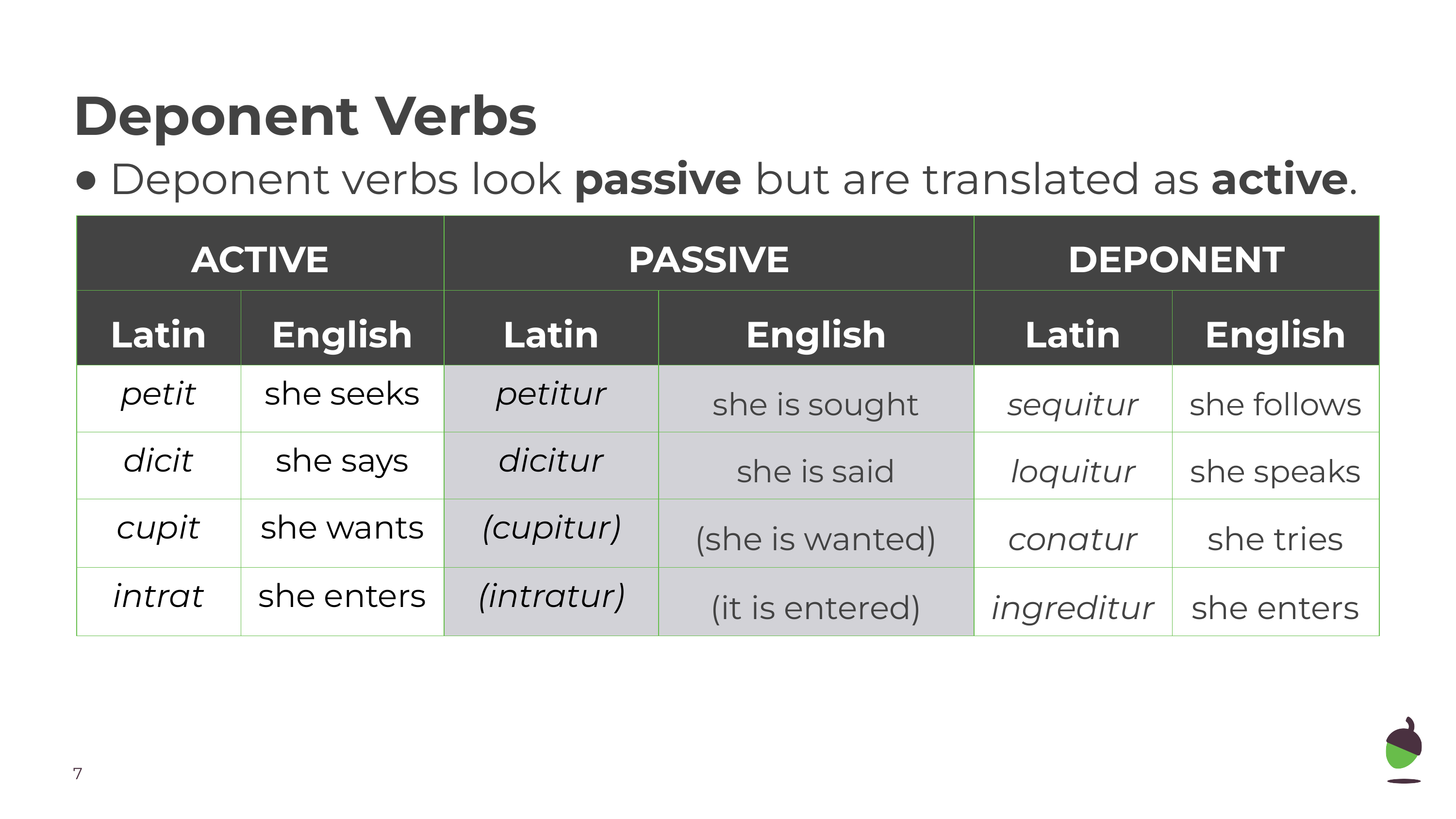

Deponent Verbs
Deponent verbs look passive but are translated as active.
| ACTIVE |  | PASSIVE |  | DEPONENT |  |
| --- | --- | --- | --- | --- | --- |
| Latin | English | Latin | English | Latin | English |
| petit | she seeks | petitur | she is sought | sequitur | she follows |
| dicit | she says | dicitur | she is said | loquitur | she speaks |
| cupit | she wants | (cupitur) | (she is wanted) | conatur | she tries |
| intrat | she enters | (intratur) | (it is entered) | ingreditur | she enters |
7